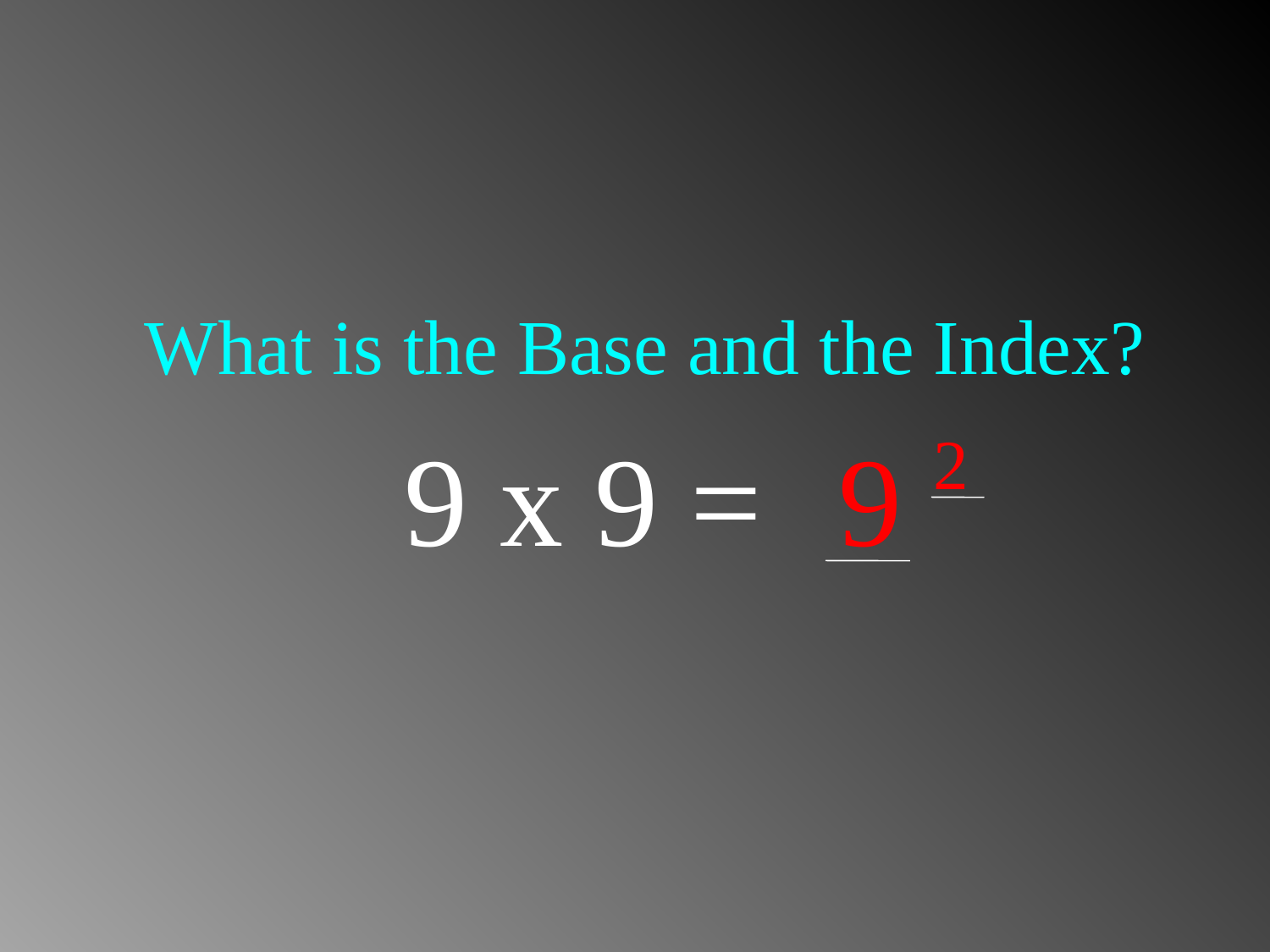

# What is the Base and the Index?
9 x 9 =
9
2